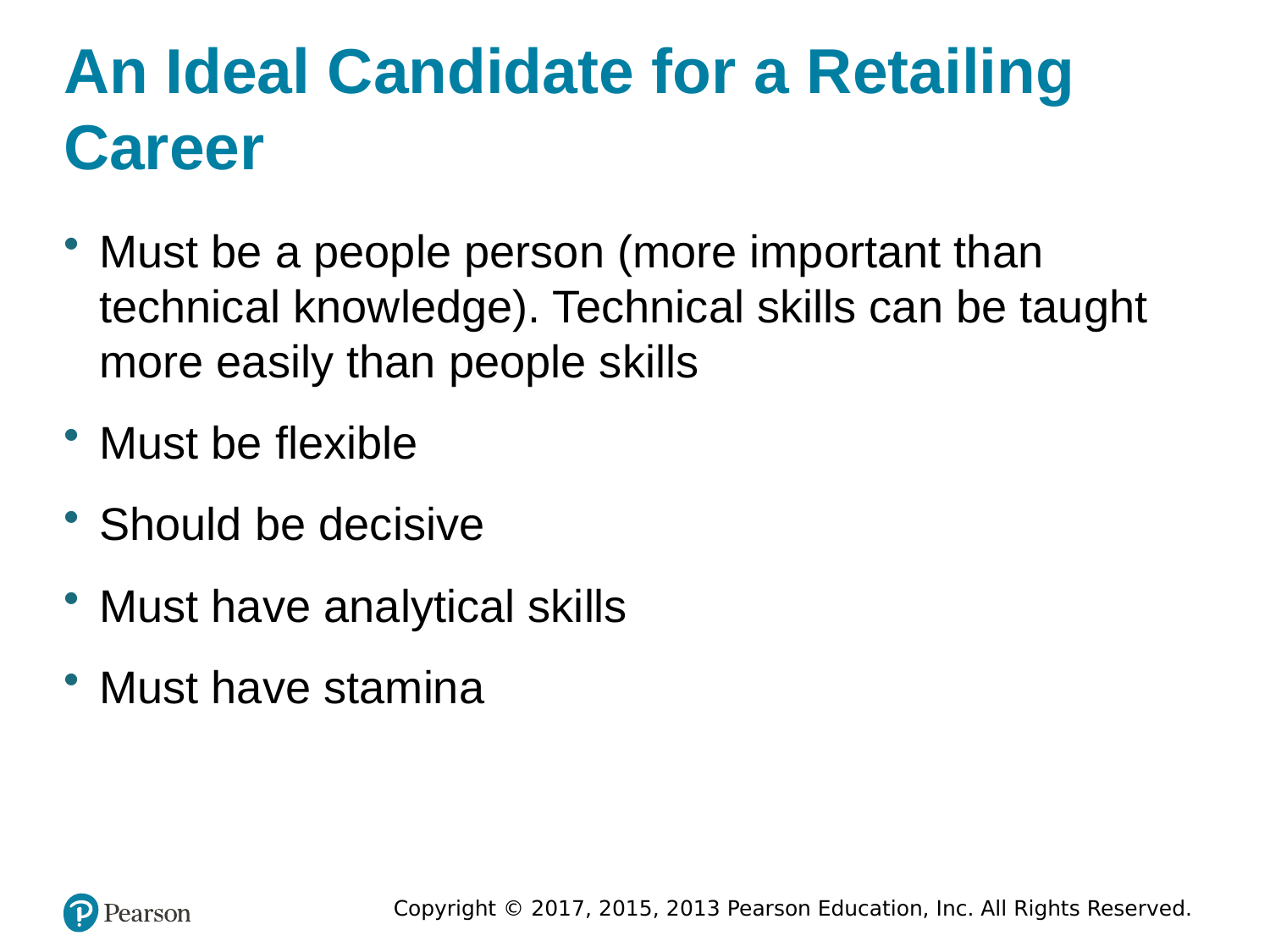

# An Ideal Candidate for a Retailing Career
Must be a people person (more important than technical knowledge). Technical skills can be taught more easily than people skills
Must be flexible
Should be decisive
Must have analytical skills
Must have stamina